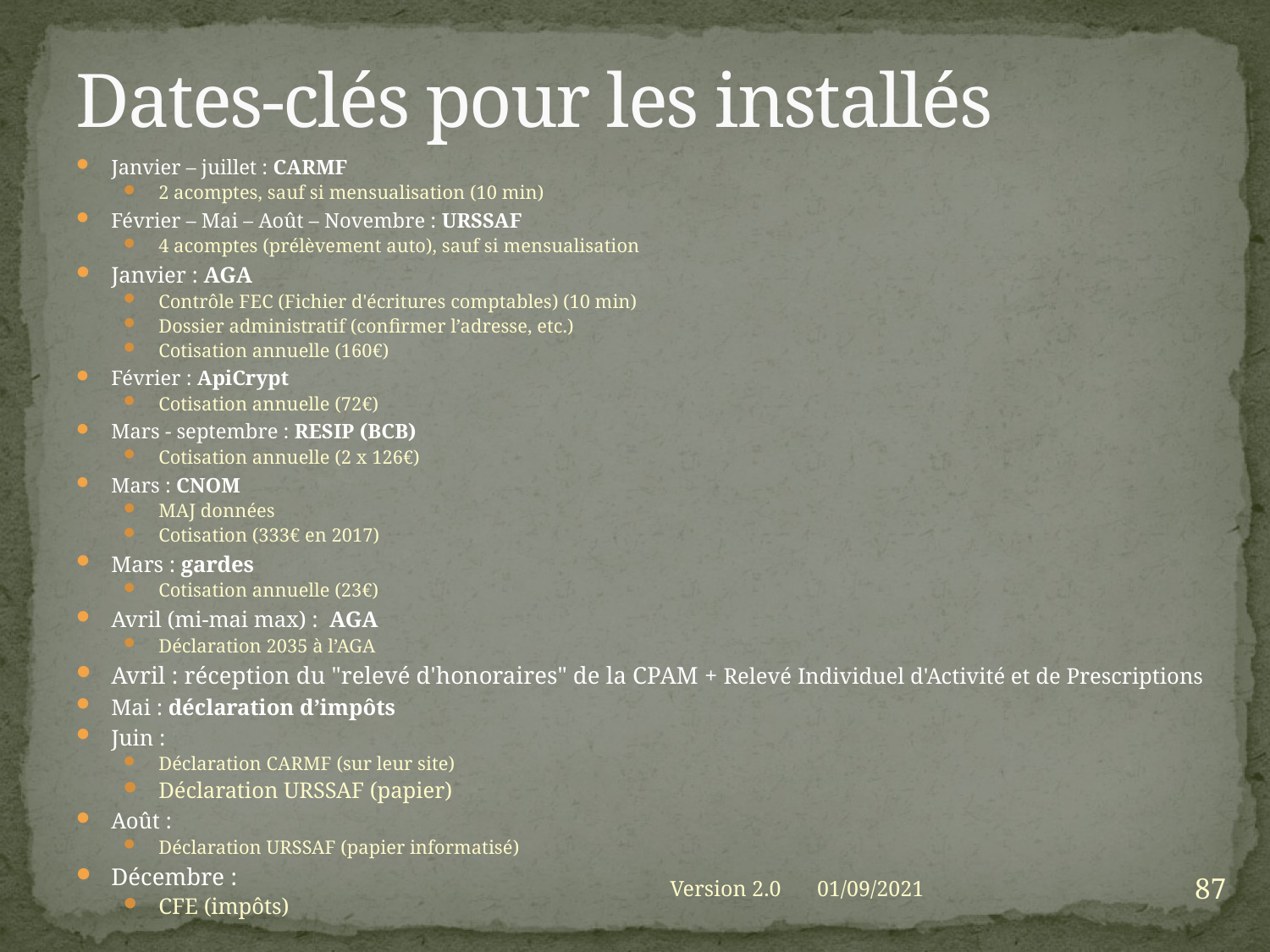

# Dates-clés pour les installés
Janvier – juillet : CARMF
2 acomptes, sauf si mensualisation (10 min)
Février – Mai – Août – Novembre : URSSAF
4 acomptes (prélèvement auto), sauf si mensualisation
Janvier : AGA
Contrôle FEC (Fichier d'écritures comptables) (10 min)
Dossier administratif (confirmer l’adresse, etc.)
Cotisation annuelle (160€)
Février : ApiCrypt
Cotisation annuelle (72€)
Mars - septembre : RESIP (BCB)
Cotisation annuelle (2 x 126€)
Mars : CNOM
MAJ données
Cotisation (333€ en 2017)
Mars : gardes
Cotisation annuelle (23€)
Avril (mi-mai max) :  AGA
Déclaration 2035 à l’AGA
Avril : réception du "relevé d'honoraires" de la CPAM + Relevé Individuel d'Activité et de Prescriptions
Mai : déclaration d’impôts
Juin :
Déclaration CARMF (sur leur site)
Déclaration URSSAF (papier)
Août :
Déclaration URSSAF (papier informatisé)
Décembre :
CFE (impôts)
87
Version 2.0
01/09/2021